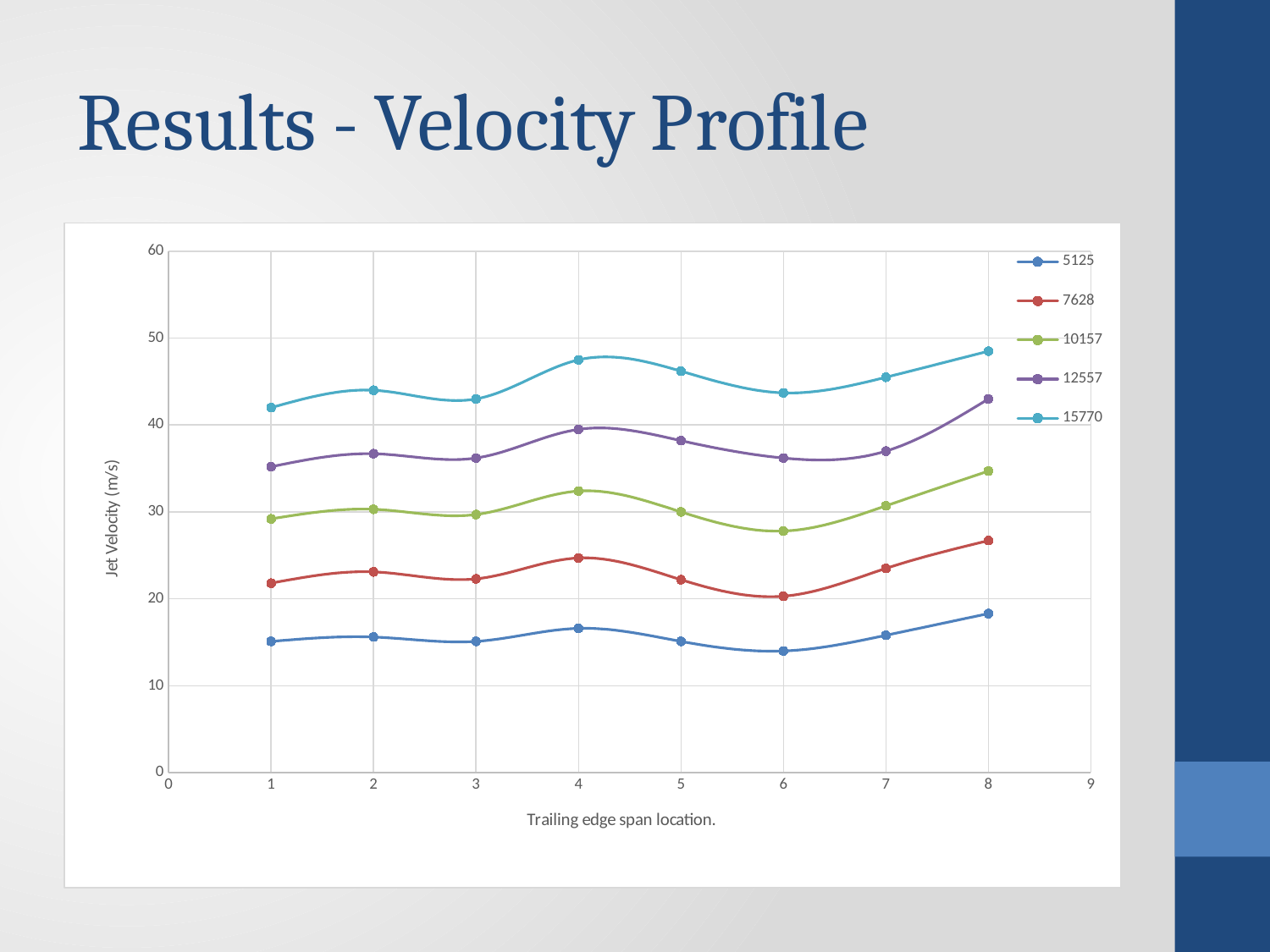

# Results - Velocity Profile

### Chart

| Category | 5125 | 7628 | 10157 | 12557 | 15770 |
|---|---|---|---|---|---|